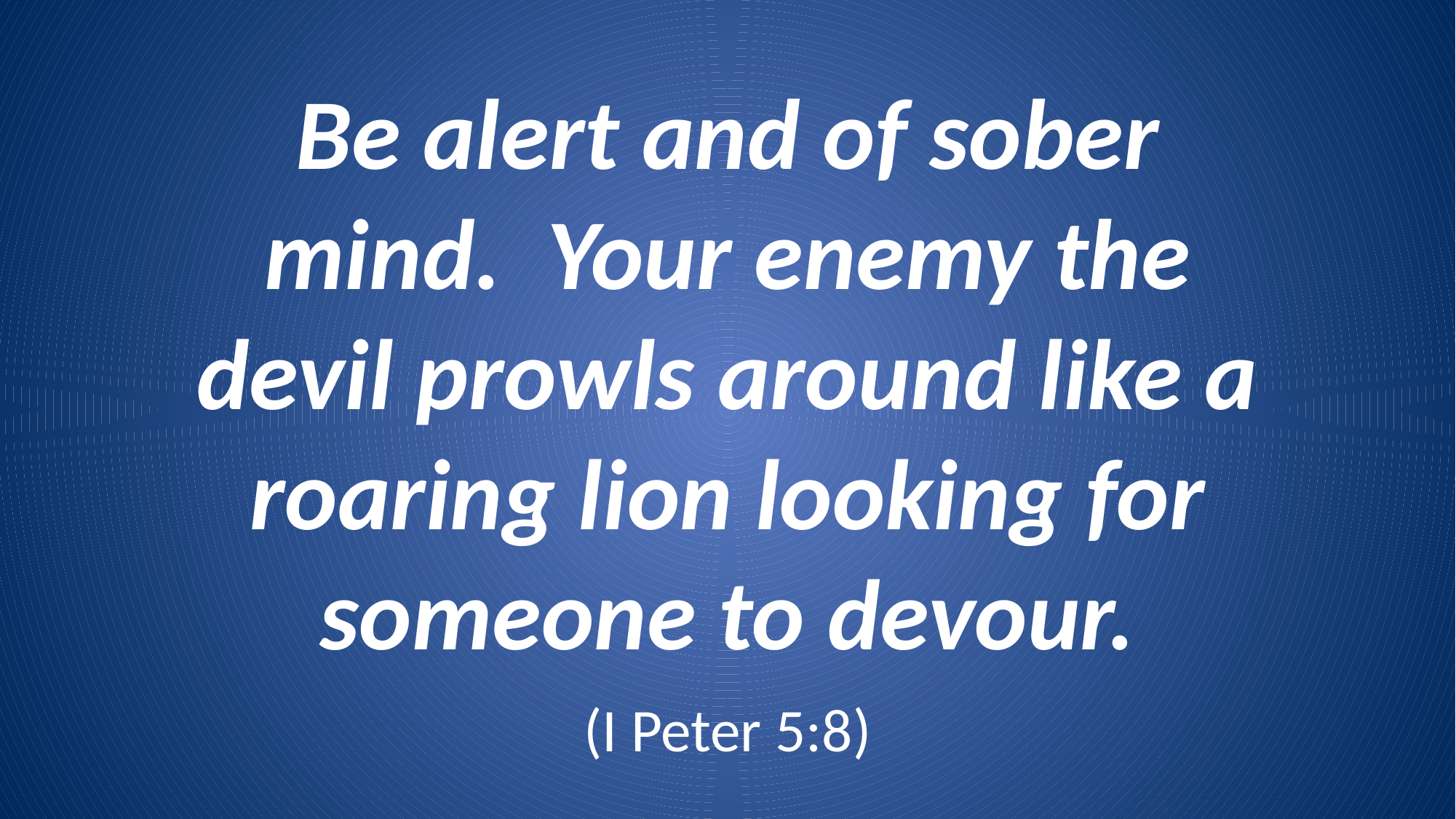

Be alert and of sober mind.  Your enemy the devil prowls around like a roaring lion looking for someone to devour.

(I Peter 5:8)